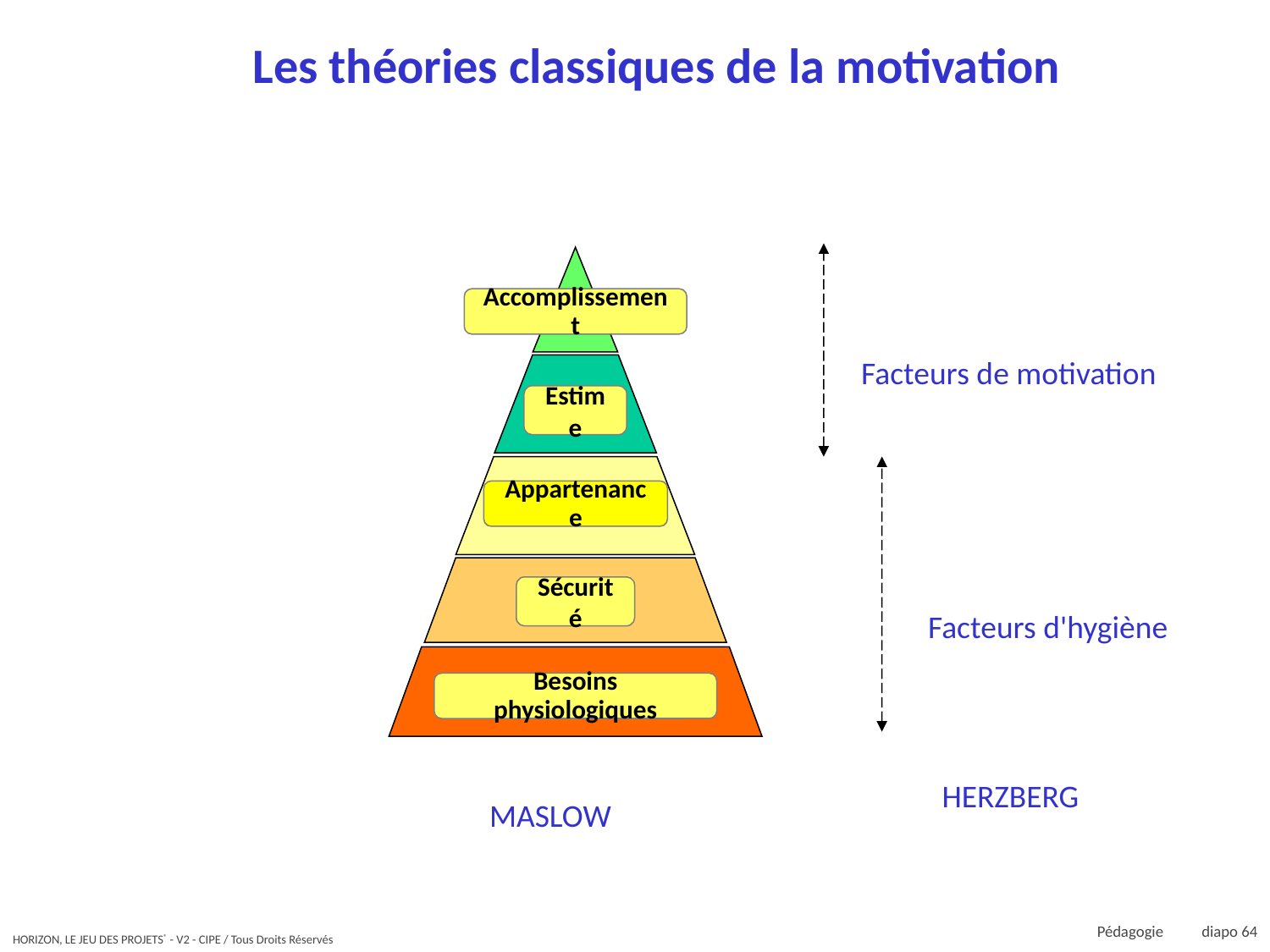

# Les théories classiques de la motivation

Facteurs de motivation

Accomplissement

Estime

Facteurs d'hygiène
HERZBERG

Appartenance

Sécurité

Besoins physiologiques
MASLOW